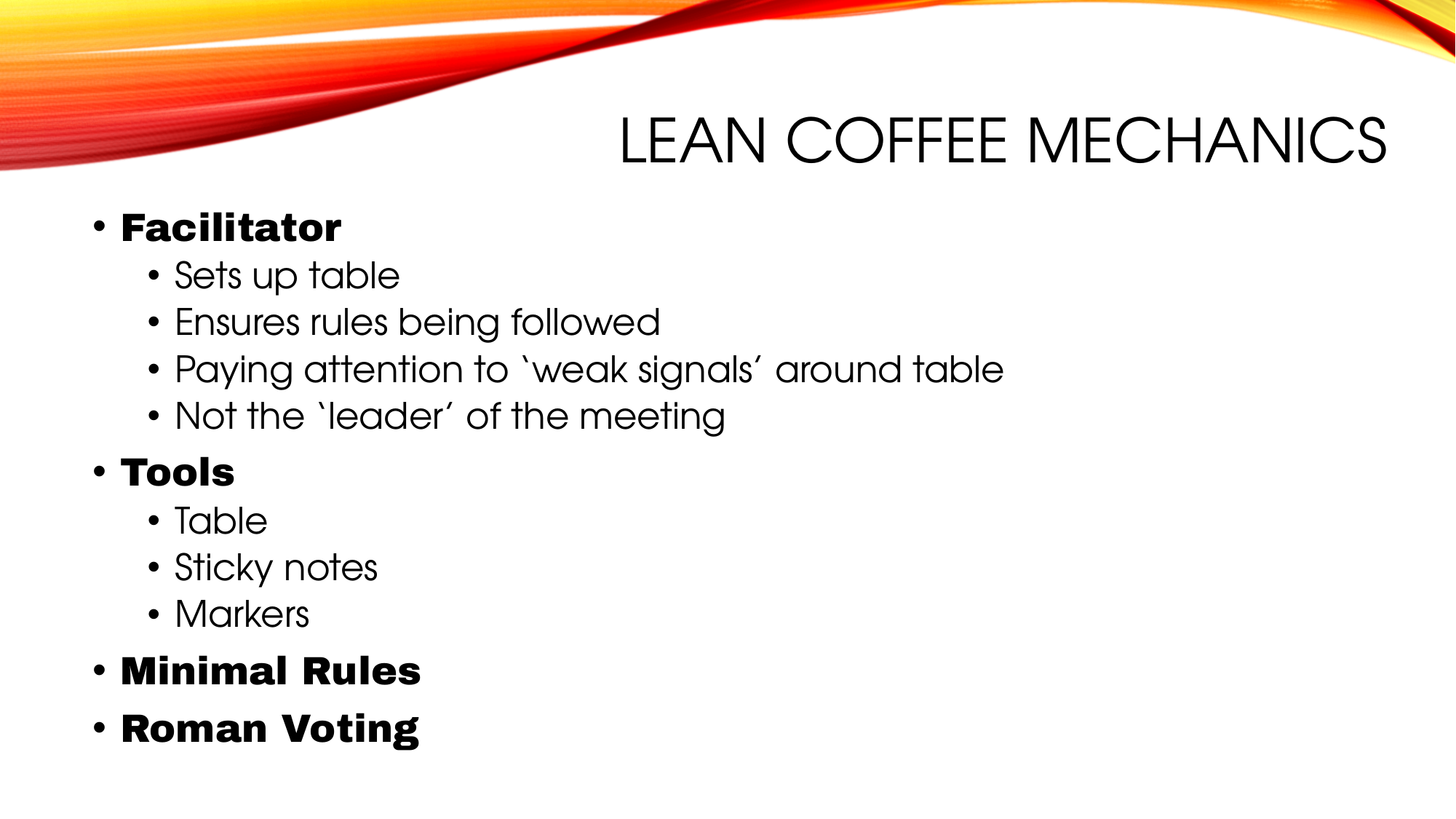

# lean coffee mechanics
Facilitator
Sets up table
Ensures rules being followed
Paying attention to ‘weak signals’ around table
Not the ‘leader’ of the meeting
Tools
Table
Sticky notes
Markers
Minimal Rules
Roman Voting